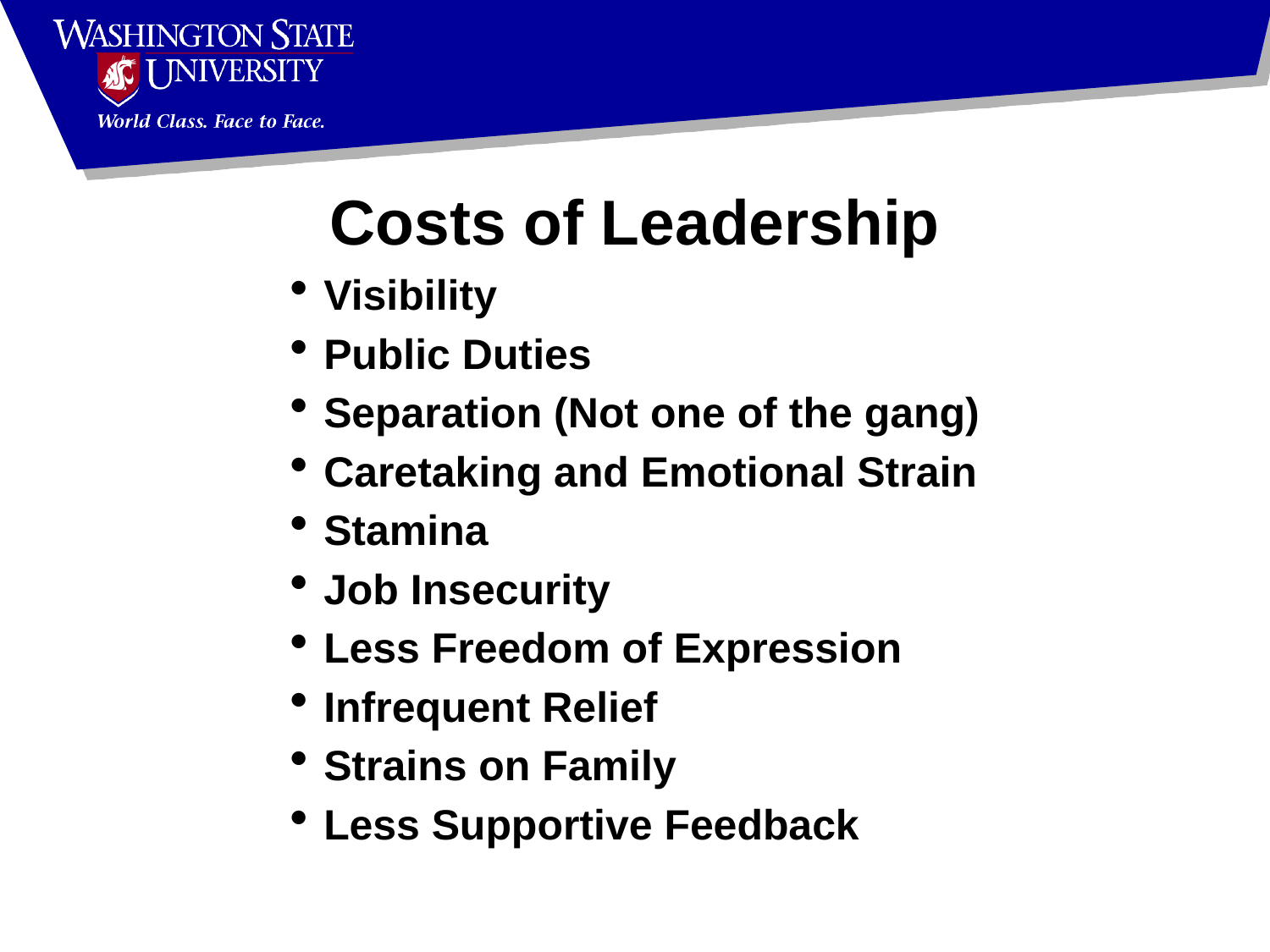

# Costs of Leadership
Visibility
Public Duties
Separation (Not one of the gang)
Caretaking and Emotional Strain
Stamina
Job Insecurity
Less Freedom of Expression
Infrequent Relief
Strains on Family
Less Supportive Feedback